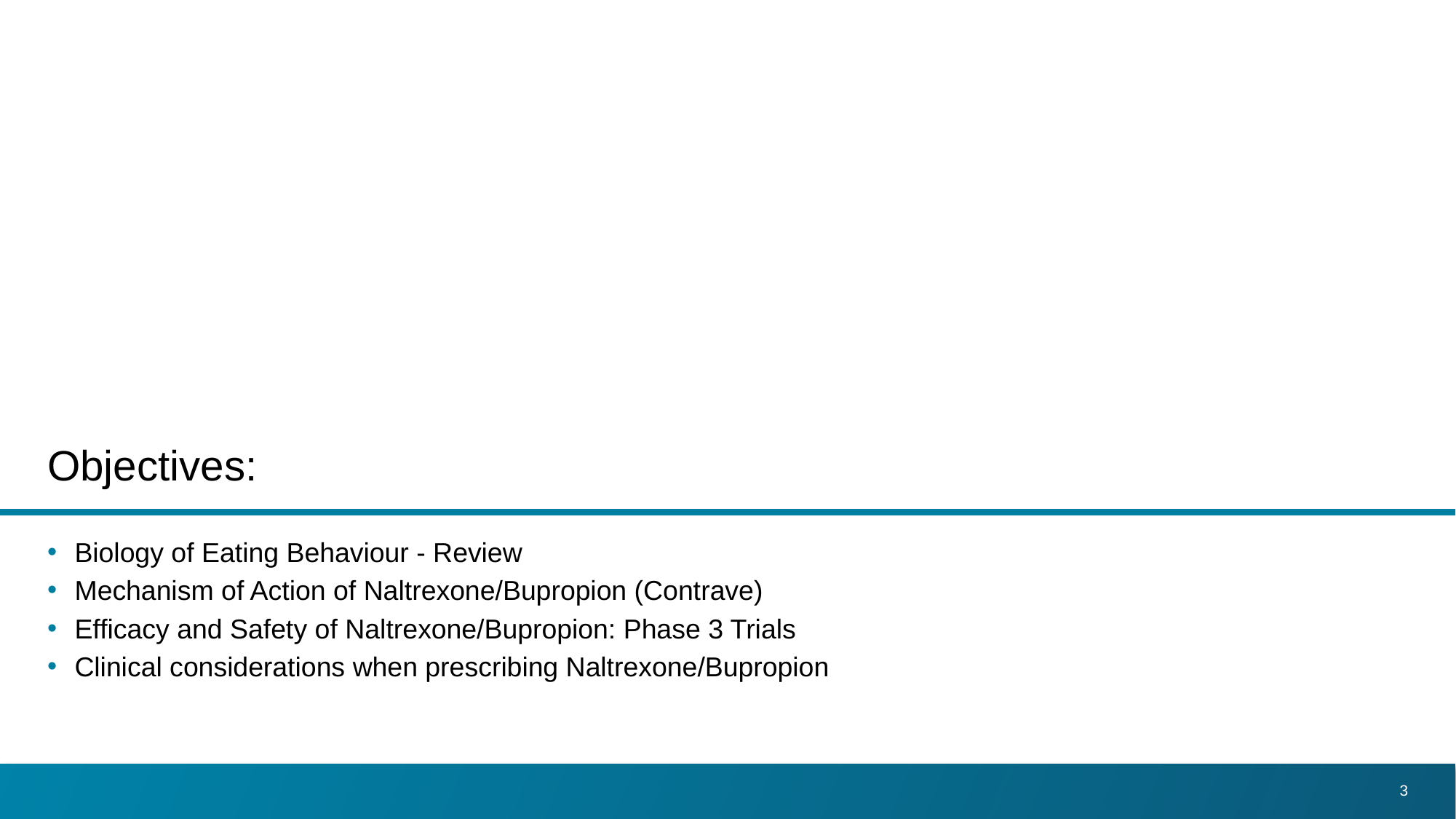

# Objectives:
Biology of Eating Behaviour - Review
Mechanism of Action of Naltrexone/Bupropion (Contrave)
Efficacy and Safety of Naltrexone/Bupropion: Phase 3 Trials
Clinical considerations when prescribing Naltrexone/Bupropion
3